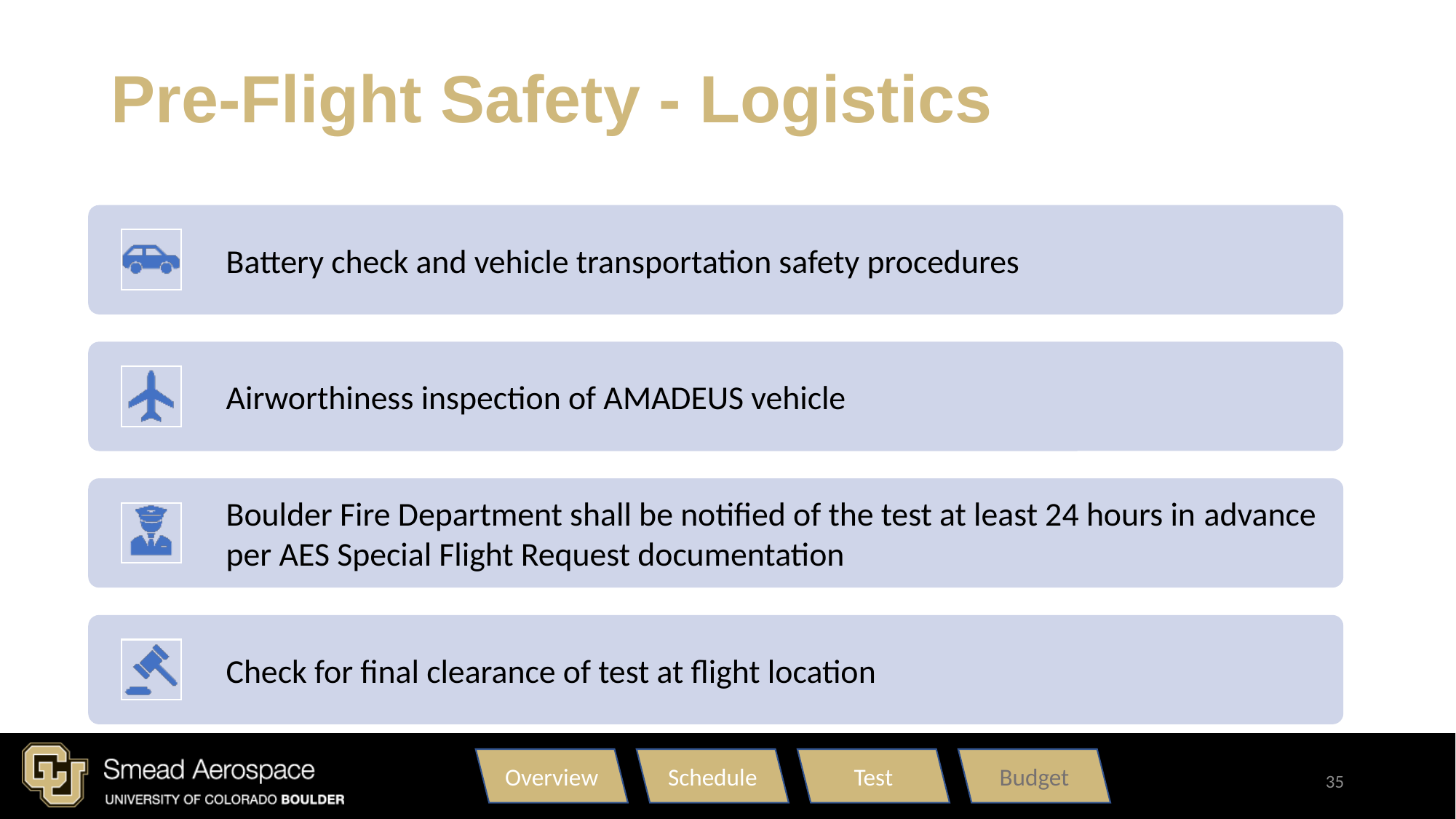

# Pre-Flight Safety - Logistics
Battery check and vehicle transportation safety procedures
Airworthiness inspection of AMADEUS vehicle
Boulder Fire Department shall be notified of the test at least 24 hours in advance per AES Special Flight Request documentation
Check for final clearance of test at flight location
Overview
Schedule
Test
Budget
35